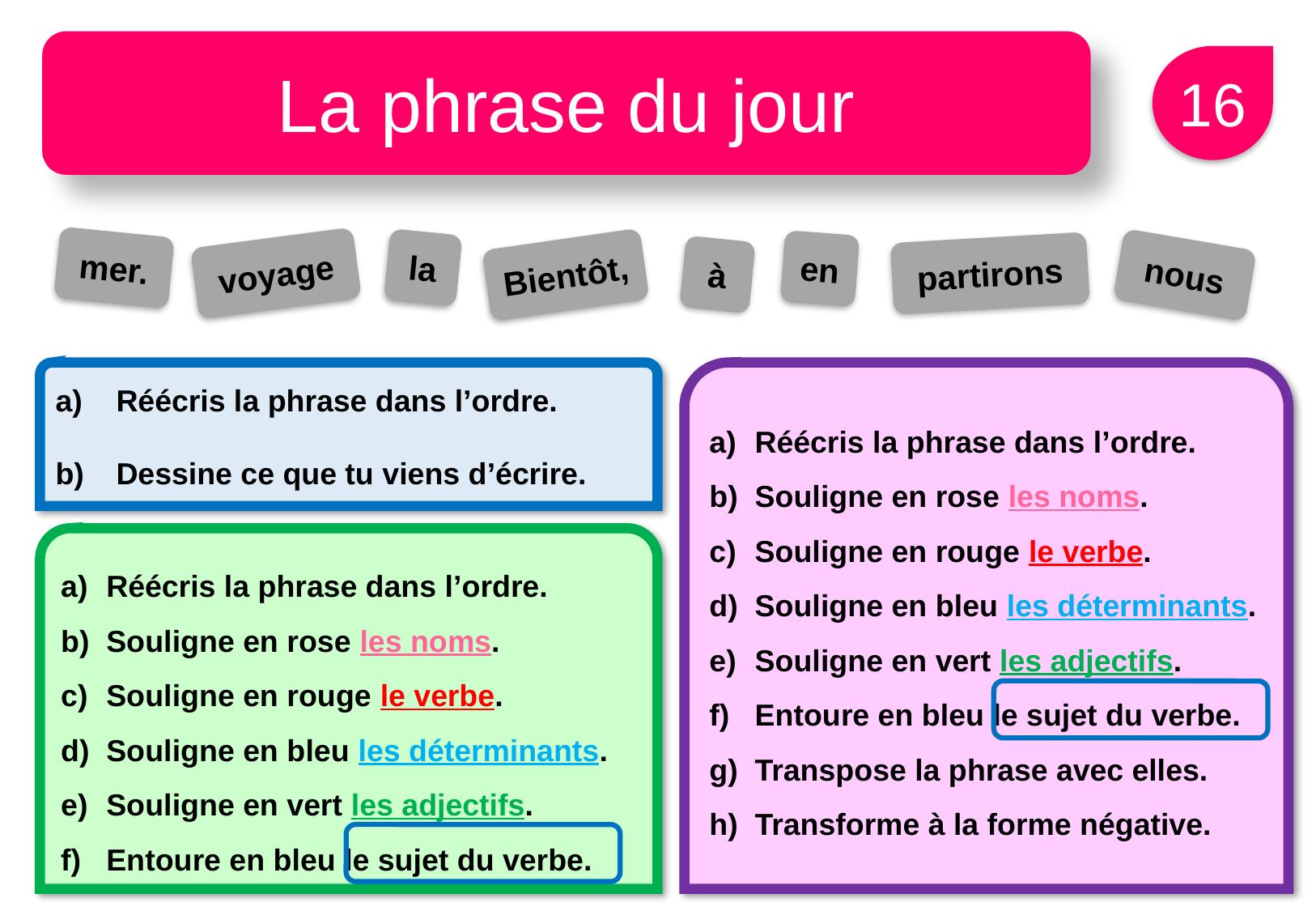

La phrase du jour
16
la
mer.
en
voyage
partirons
à
Bientôt,
nous
Réécris la phrase dans l’ordre.

Dessine ce que tu viens d’écrire.
Réécris la phrase dans l’ordre.
Souligne en rose les noms.
Souligne en rouge le verbe.
Souligne en bleu les déterminants.
Souligne en vert les adjectifs.
Entoure en bleu le sujet du verbe.
Transpose la phrase avec elles.
Transforme à la forme négative.
Réécris la phrase dans l’ordre.
Souligne en rose les noms.
Souligne en rouge le verbe.
Souligne en bleu les déterminants.
Souligne en vert les adjectifs.
Entoure en bleu le sujet du verbe.